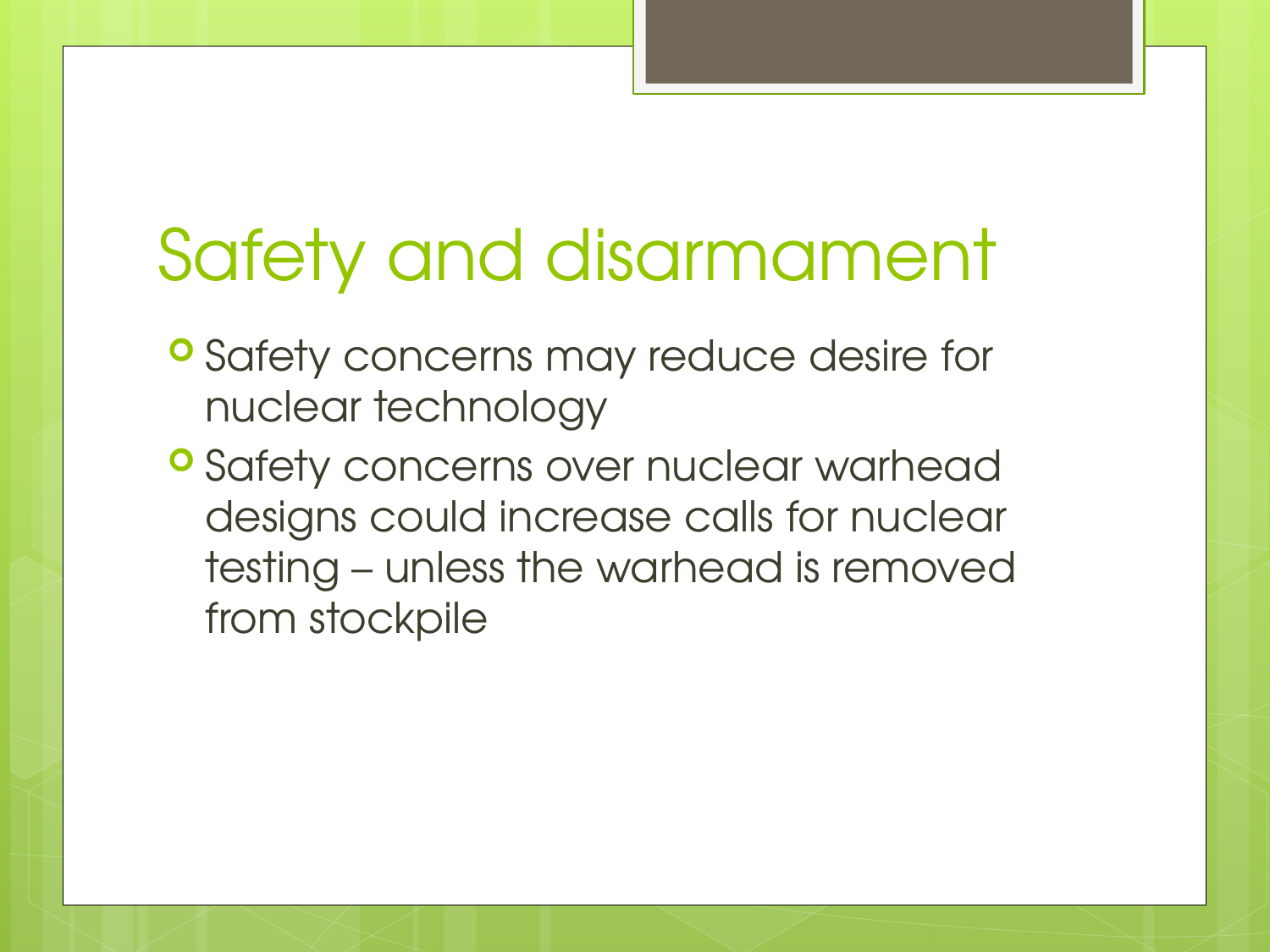

# Safety and disarmament
Safety concerns may reduce desire for nuclear technology
Safety concerns over nuclear warhead designs could increase calls for nuclear testing – unless the warhead is removed from stockpile